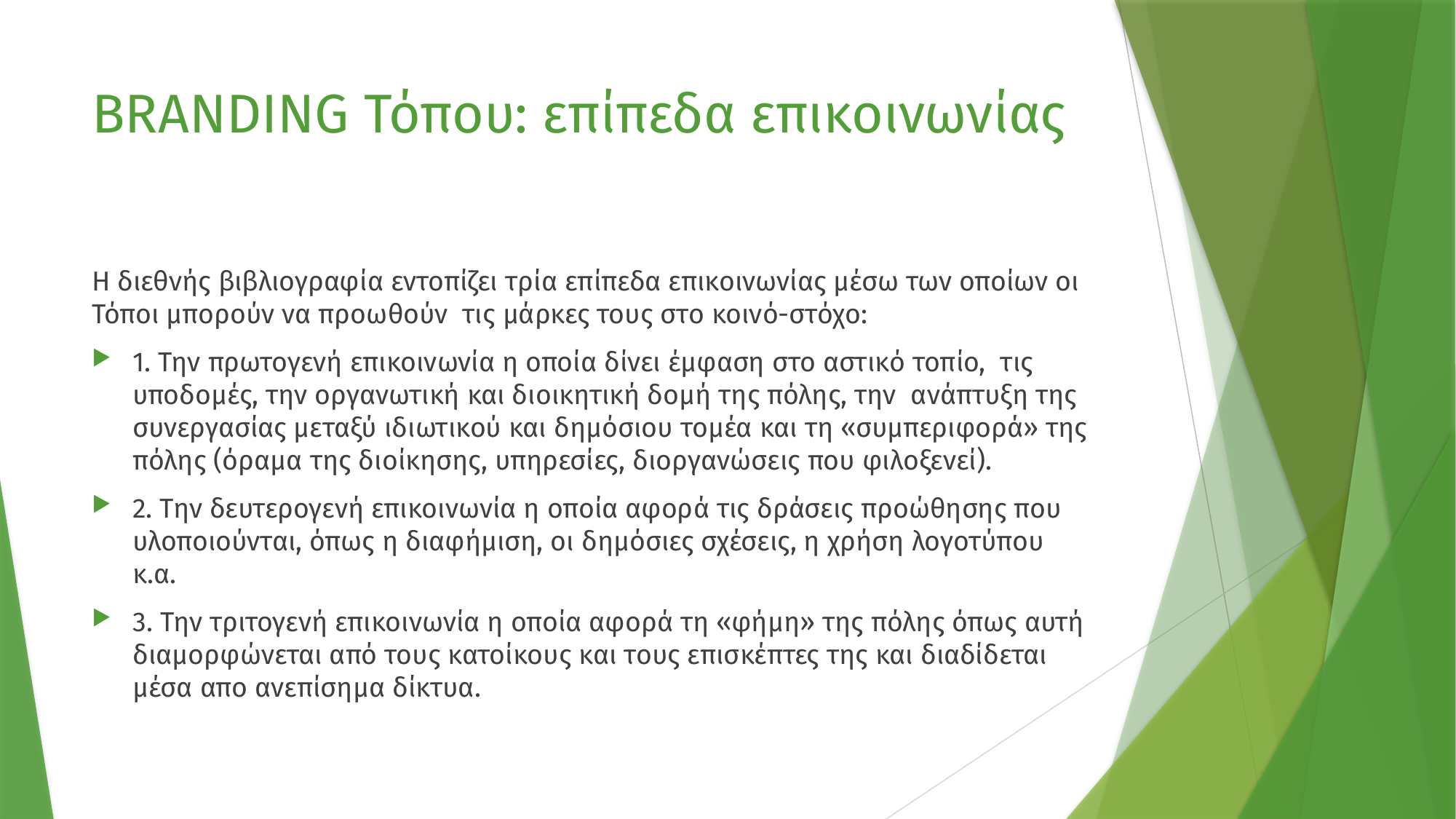

# BRANDING Τόπου: επίπεδα επικοινωνίας
Η διεθνής βιβλιογραφία εντοπίζει τρία επίπεδα επικοινωνίας μέσω των οποίων οι Τόποι μπορούν να προωθούν  τις μάρκες τους στο κοινό-στόχο:
1. Την πρωτογενή επικοινωνία η οποία δίνει έμφαση στο αστικό τοπίο,  τις υποδομές, την οργανωτική και διοικητική δομή της πόλης, την  ανάπτυξη της συνεργασίας μεταξύ ιδιωτικού και δημόσιου τομέα και τη «συμπεριφορά» της πόλης (όραμα της διοίκησης, υπηρεσίες, διοργανώσεις που φιλοξενεί).
2. Την δευτερογενή επικοινωνία η οποία αφορά τις δράσεις προώθησης που υλοποιούνται, όπως η διαφήμιση, οι δημόσιες σχέσεις, η χρήση λογοτύπου κ.α.
3. Την τριτογενή επικοινωνία η οποία αφορά τη «φήμη» της πόλης όπως αυτή διαμορφώνεται από τους κατοίκους και τους επισκέπτες της και διαδίδεται μέσα απο ανεπίσημα δίκτυα.